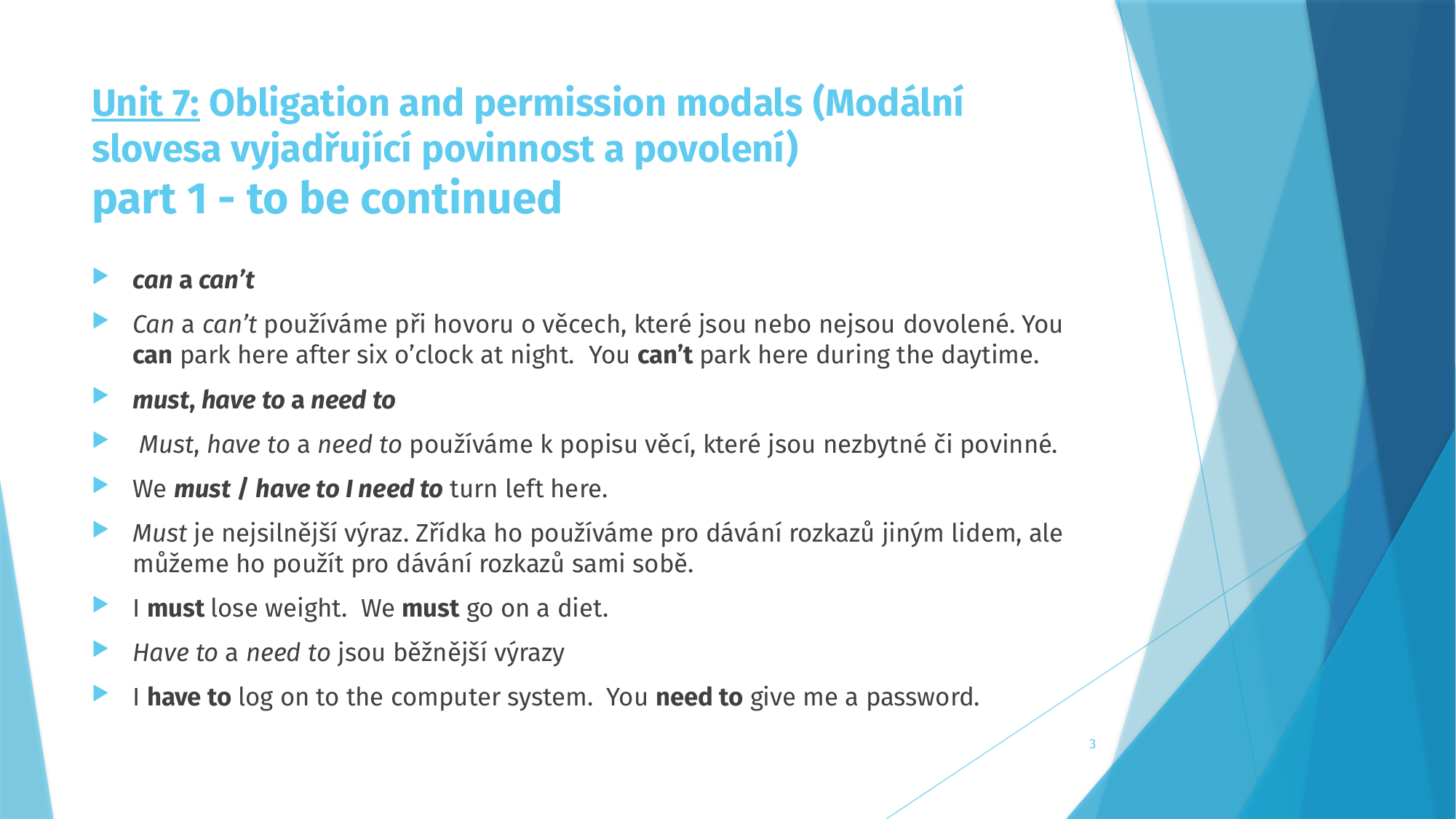

# Unit 7: Obligation and permission modals (Modální slovesa vyjadřující povinnost a povolení) part 1 - to be continued
can a can’t
Can a can’t používáme při hovoru o věcech, které jsou nebo nejsou dovolené. You can park here after six o’clock at night.  You can’t park here during the daytime.
must, have to a need to
 Must, have to a need to používáme k popisu věcí, které jsou nezbytné či povinné.
We must / have to I need to turn left here.
Must je nejsilnější výraz. Zřídka ho používáme pro dávání rozkazů jiným lidem, ale můžeme ho použít pro dávání rozkazů sami sobě.
I must lose weight.  We must go on a diet.
Have to a need to jsou běžnější výrazy
I have to log on to the computer system.  You need to give me a password.

3